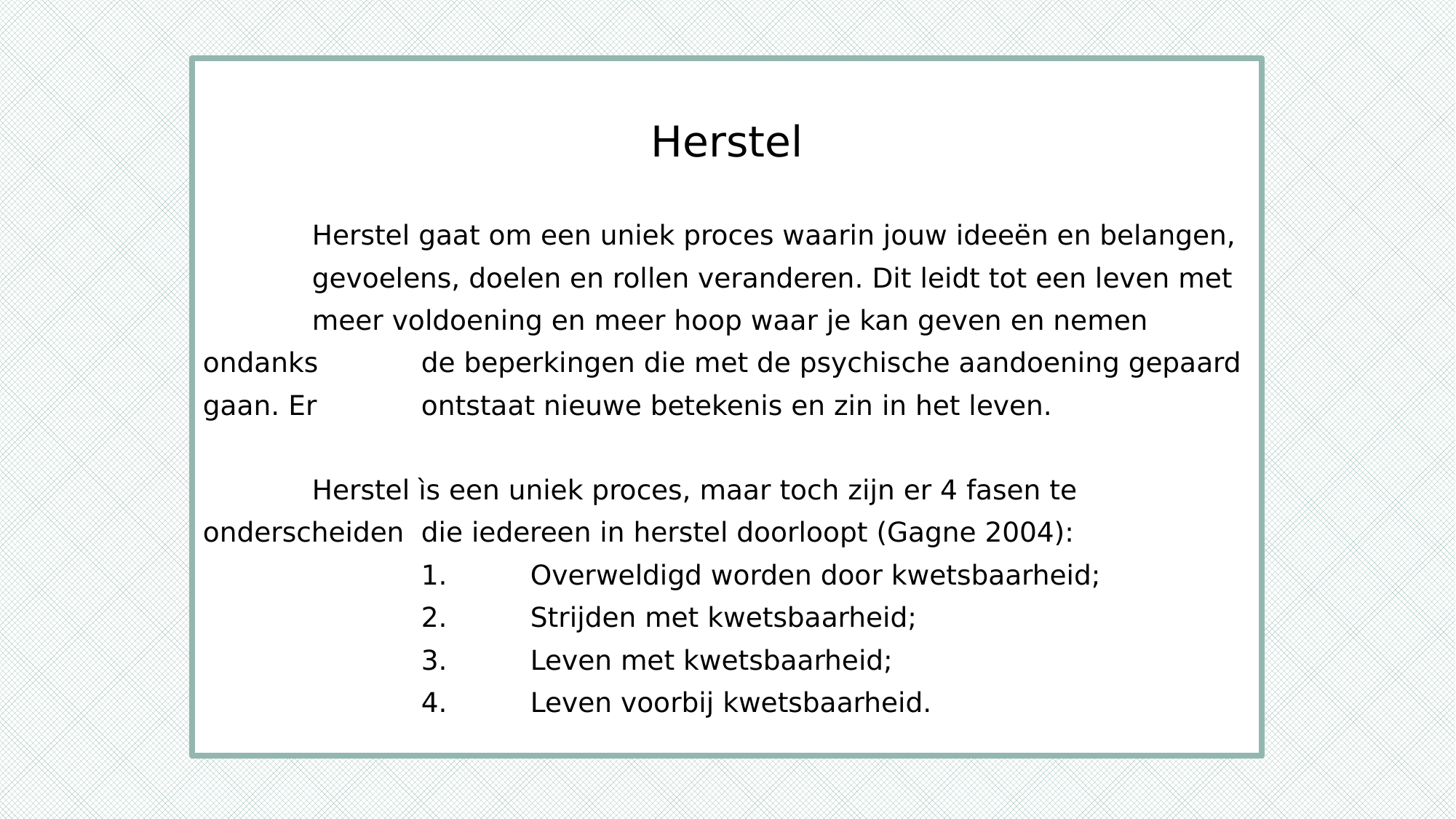

Herstel
	Herstel gaat om een uniek proces waarin jouw ideeën en belangen, 	gevoelens, doelen en rollen veranderen. Dit leidt tot een leven met 	meer voldoening en meer hoop waar je kan geven en nemen ondanks 	de beperkingen die met de psychische aandoening gepaard gaan. Er 	ontstaat nieuwe betekenis en zin in het leven.

	Herstel ìs een uniek proces, maar toch zijn er 4 fasen te onderscheiden 	die iedereen in herstel doorloopt (Gagne 2004):
		1.	Overweldigd worden door kwetsbaarheid;
		2.	Strijden met kwetsbaarheid;
		3.	Leven met kwetsbaarheid;
		4.	Leven voorbij kwetsbaarheid.